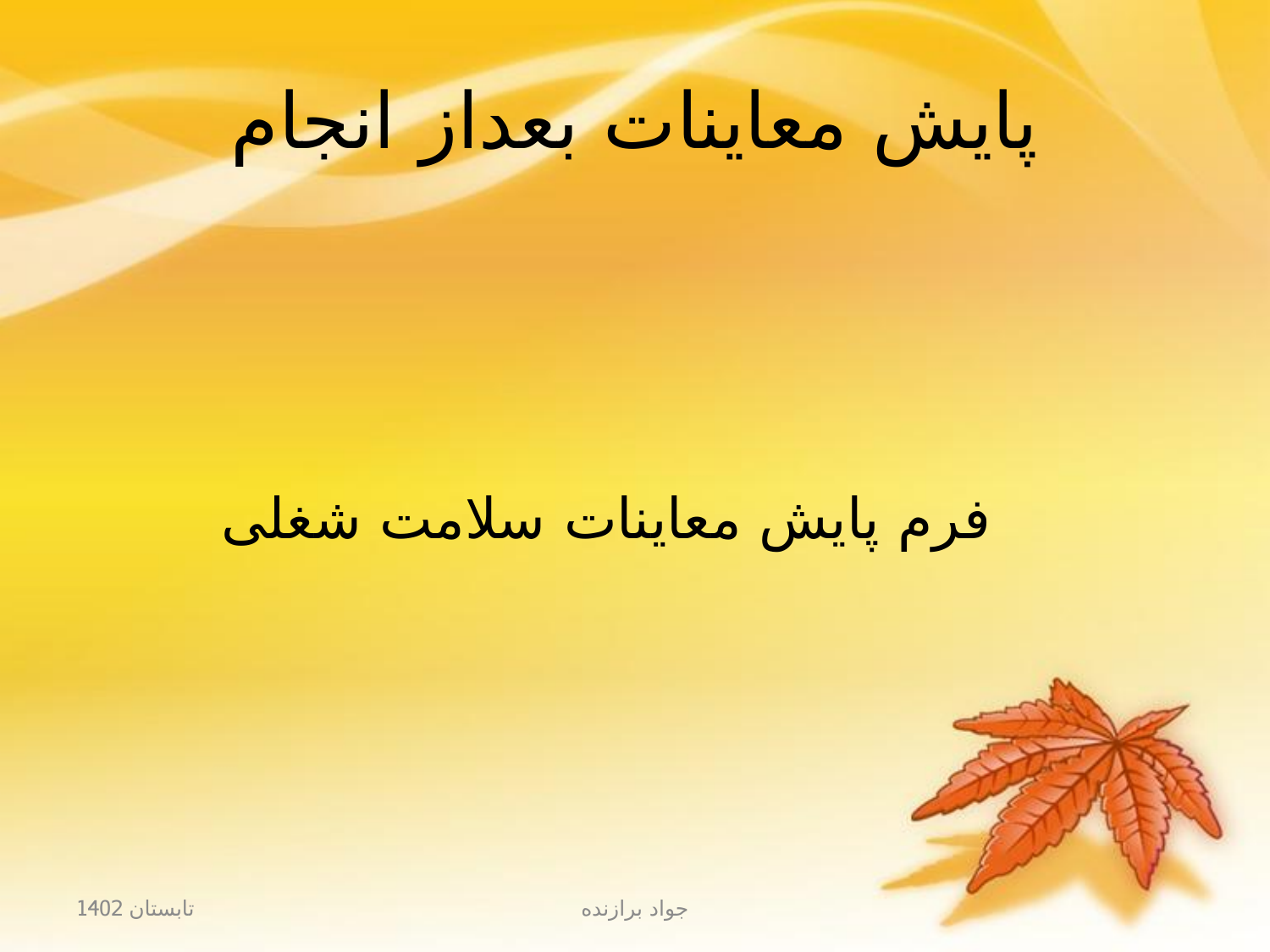

# پایش معاینات بعداز انجام
فرم پایش معاینات سلامت شغلی
تابستان 1402
جواد برازنده